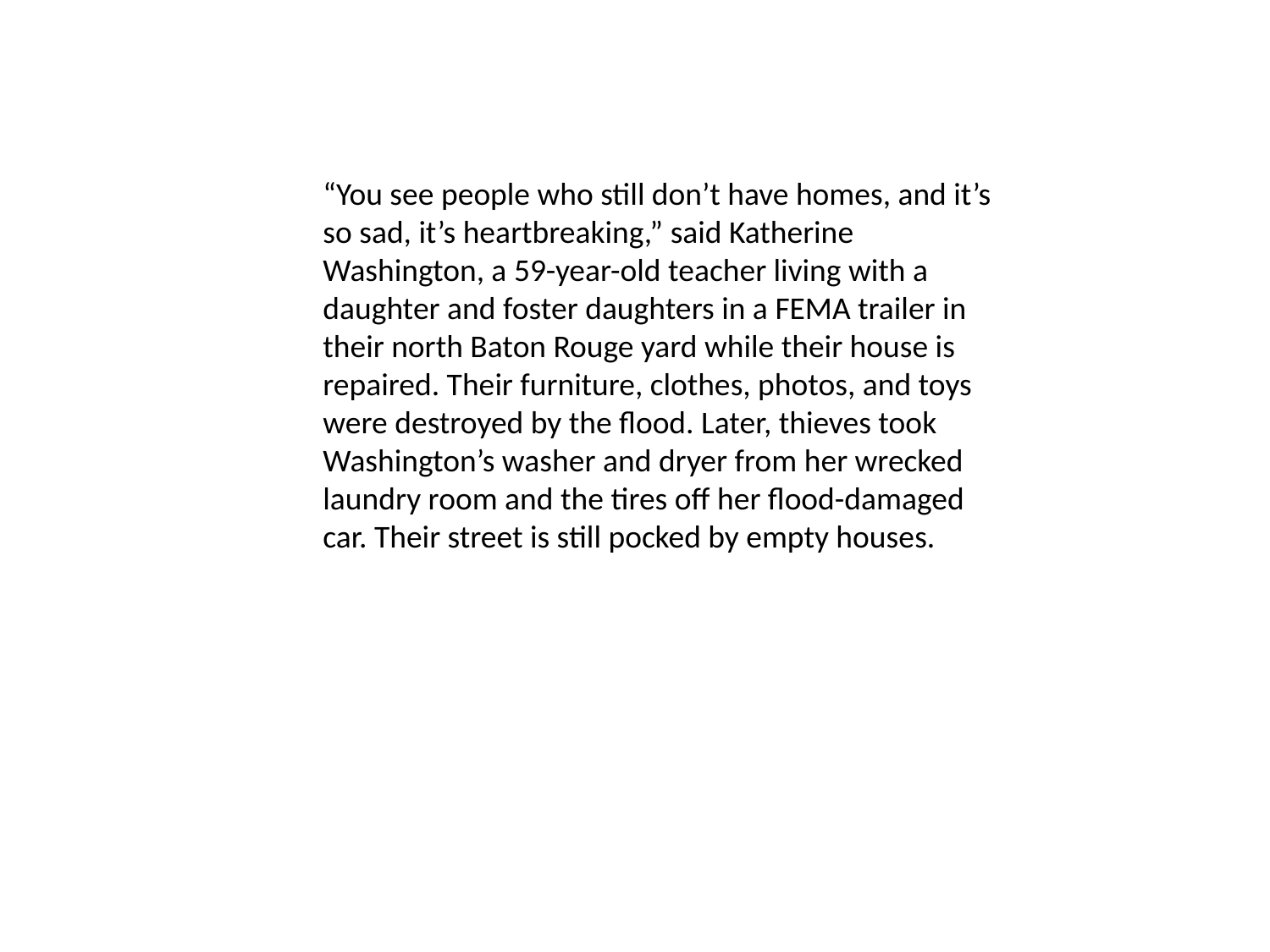

“You see people who still don’t have homes, and it’s so sad, it’s heartbreaking,” said Katherine Washington, a 59-year-old teacher living with a daughter and foster daughters in a FEMA trailer in their north Baton Rouge yard while their house is repaired. Their furniture, clothes, photos, and toys were destroyed by the flood. Later, thieves took Washington’s washer and dryer from her wrecked laundry room and the tires off her flood-damaged car. Their street is still pocked by empty houses.